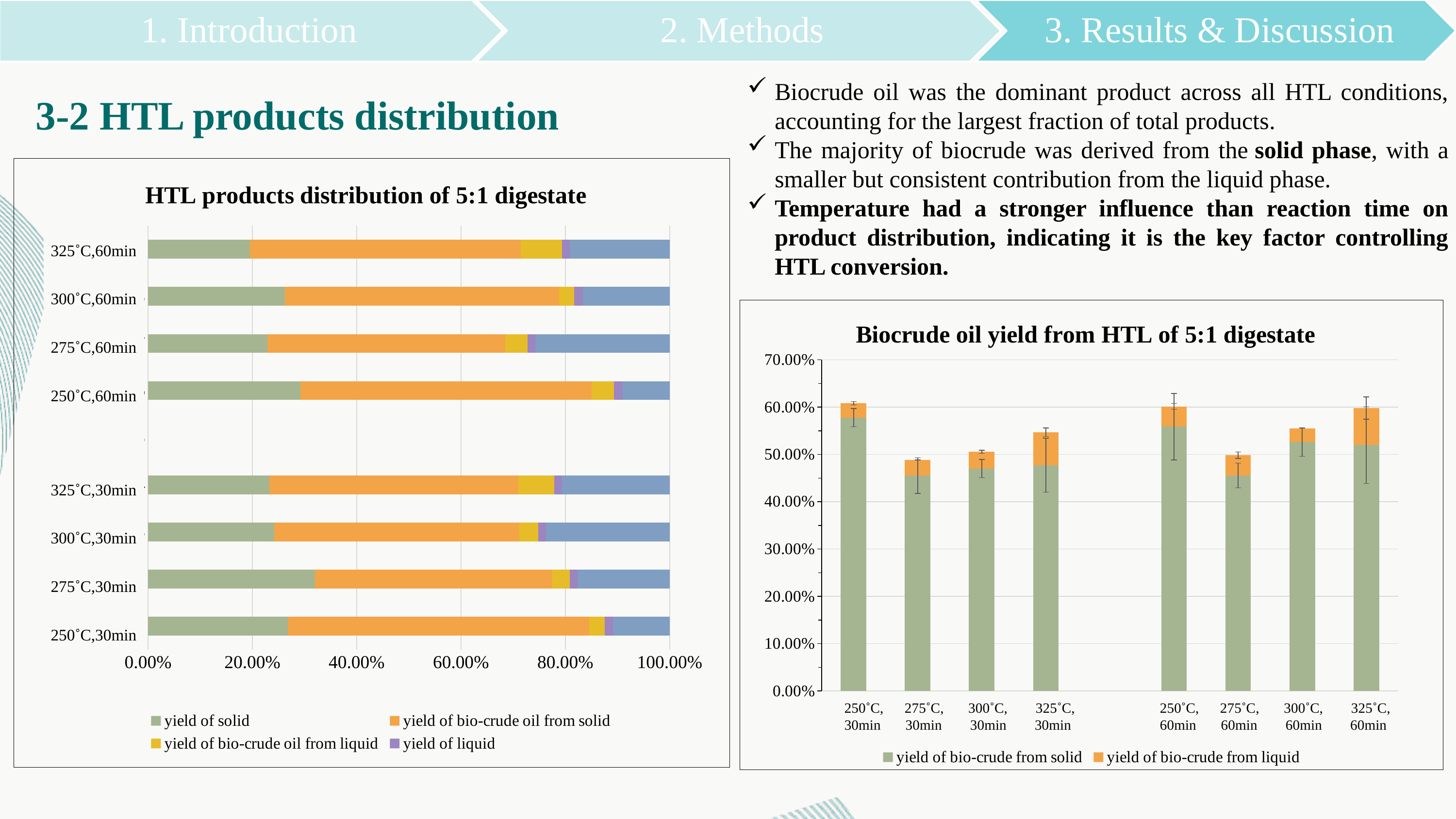

1. Introduction
3. Results & Discussion
2. Methods
3-2 HTL products distribution
Biocrude oil was the dominant product across all HTL conditions, accounting for the largest fraction of total products.
The majority of biocrude was derived from the solid phase, with a smaller but consistent contribution from the liquid phase.
Temperature had a stronger influence than reaction time on product distribution, indicating it is the key factor controlling HTL conversion.

### Chart: HTL products distribution of 5:1 digestate

| Category | yield of solid | yield of bio-crude oil from solid | yield of bio-crude oil from liquid | yield of liquid | yield of gas & loss |
|---|---|---|---|---|---|
325˚C,60min
300˚C,60min
275˚C,60min
250˚C,60min

325˚C,30min
300˚C,30min
275˚C,30min
250˚C,30min

### Chart: Biocrude oil yield from HTL of 5:1 digestate

| Category | yield of bio-crude from solid | yield of bio-crude from liquid |
|---|---|---|
250˚C,      275˚C,       300˚C,        325˚C,
30min       30min        30min        30min
250˚C,      275˚C,       300˚C,        325˚C,
60min       60min        60min        60min